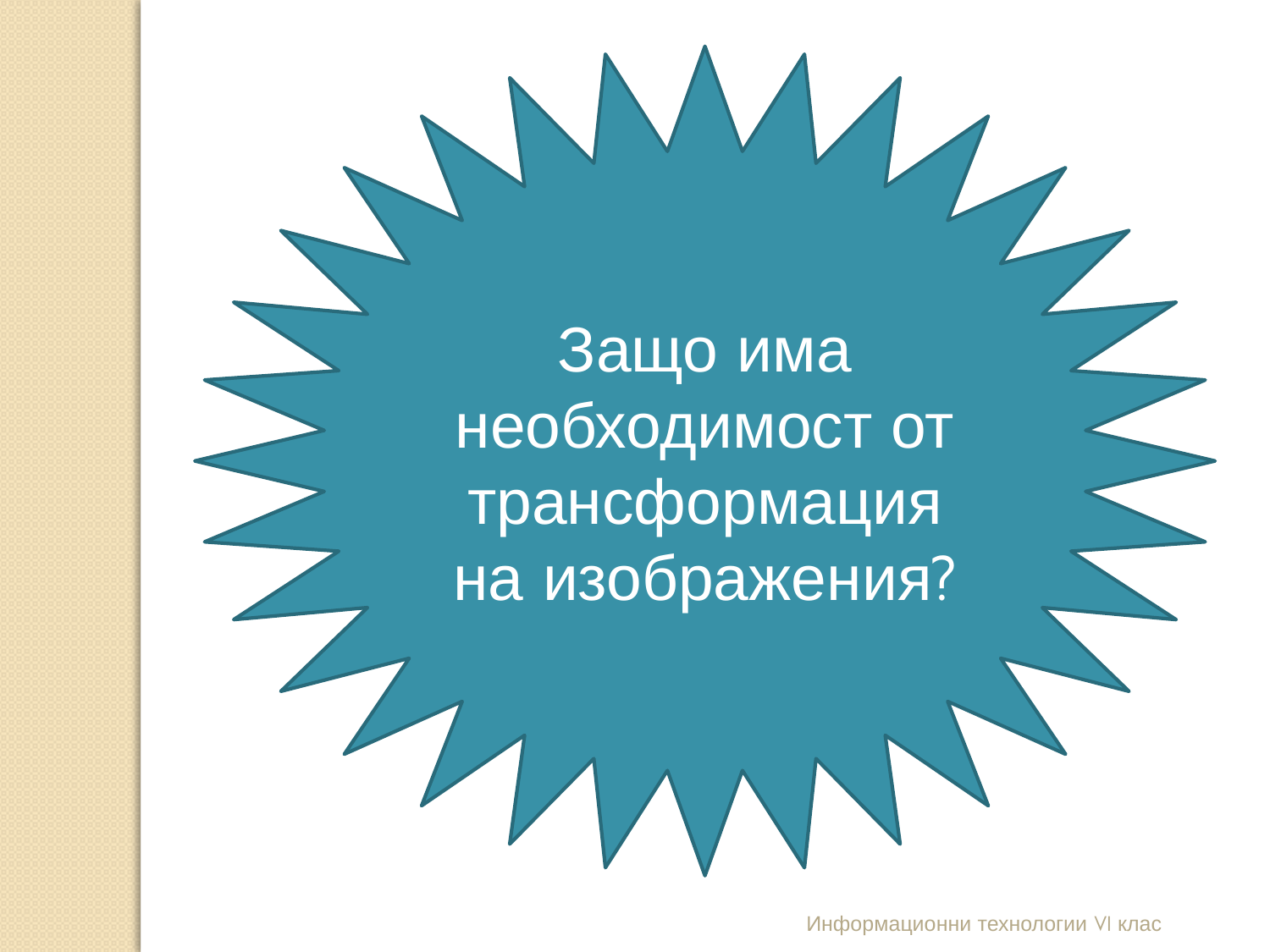

Защо има необходимост от трансформация на изображения?
Информационни технологии VI клас